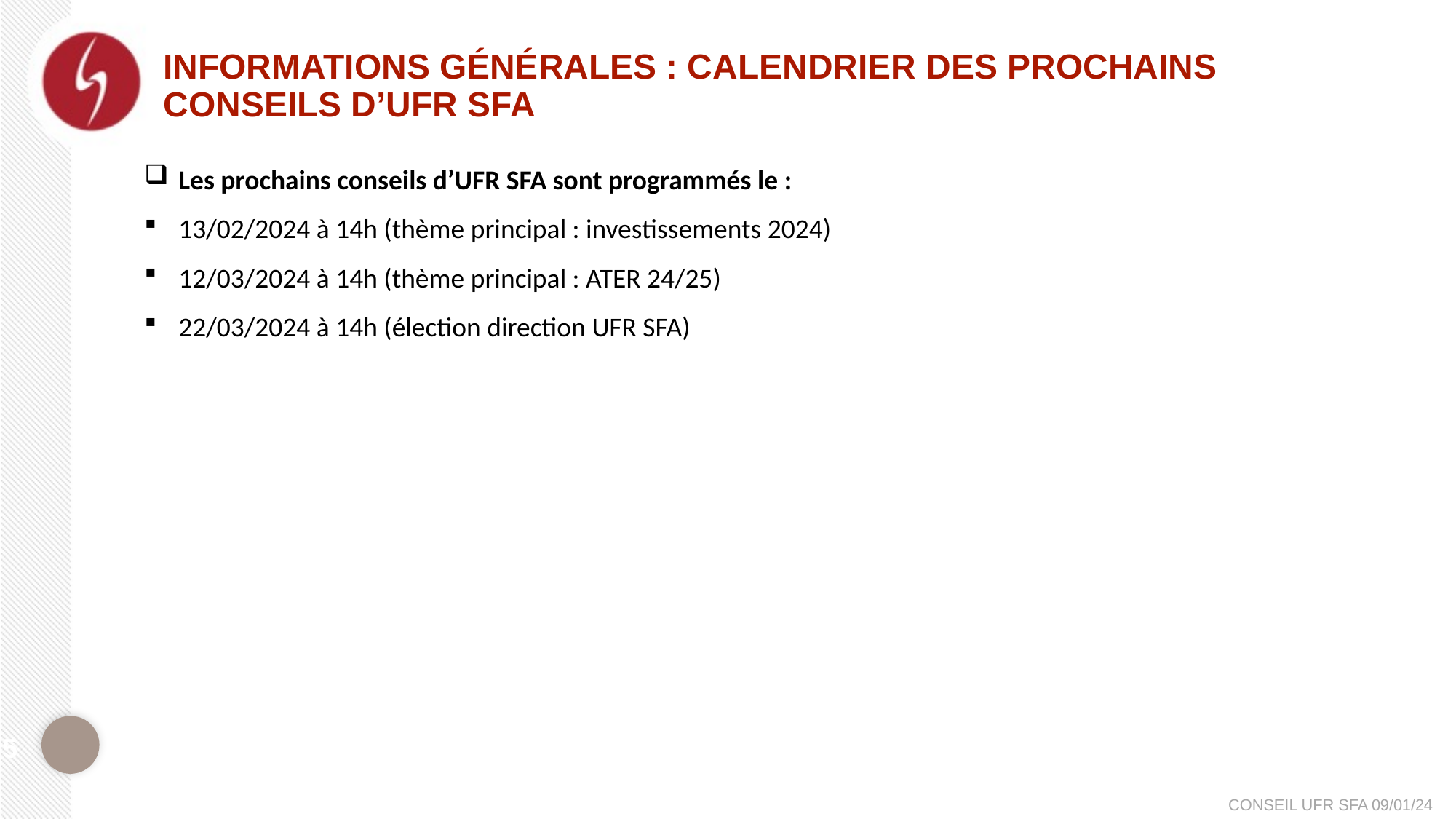

# Informations générales : Calendrier des prochains conseils d’UFR SFA
Les prochains conseils d’UFR SFA sont programmés le :
13/02/2024 à 14h (thème principal : investissements 2024)
12/03/2024 à 14h (thème principal : ATER 24/25)
22/03/2024 à 14h (élection direction UFR SFA)

5
CONSEIL UFR SFA 09/01/24